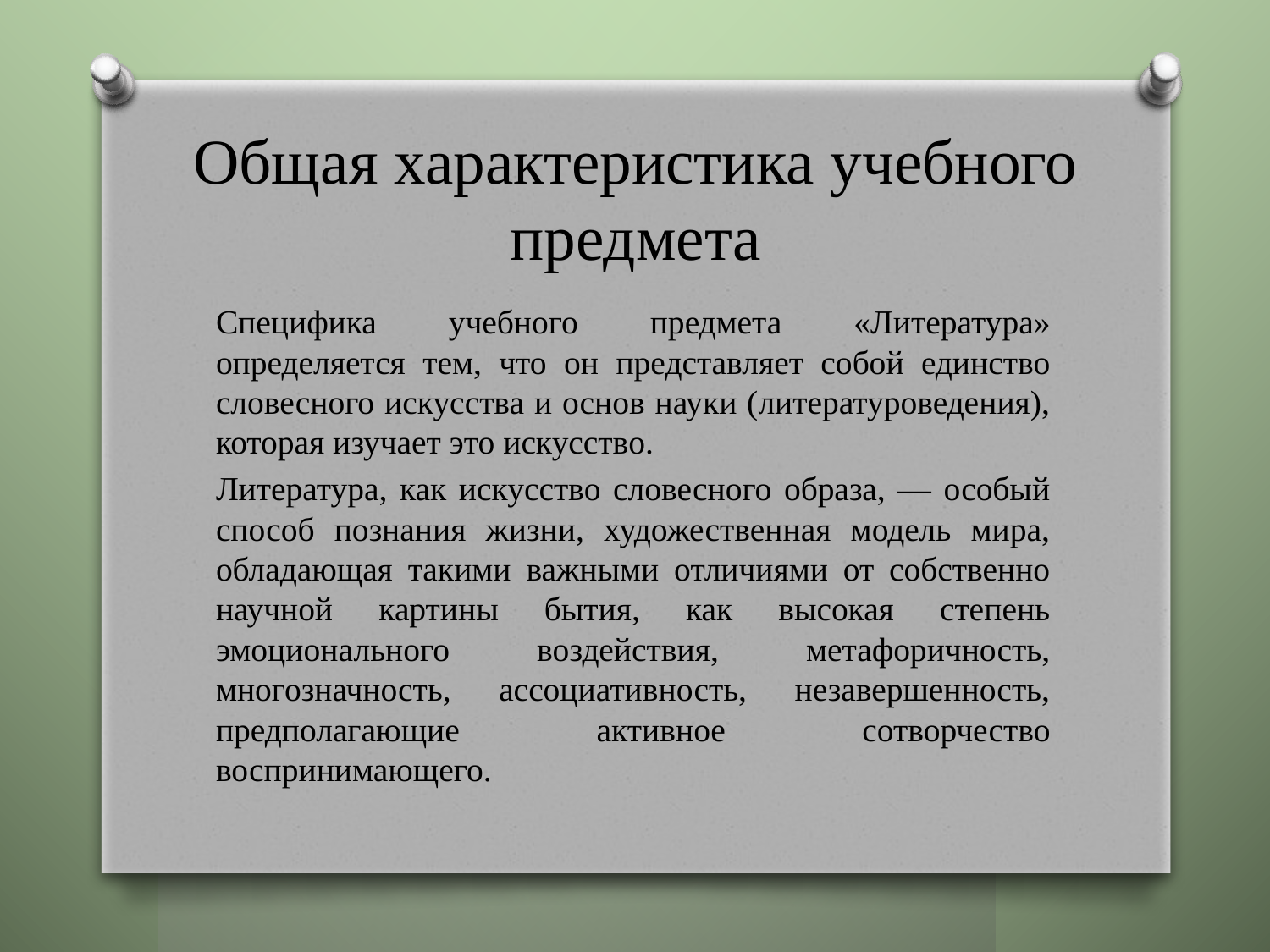

# Общая характеристика учебного предмета
Специфика учебного предмета «Литература» определяется тем, что он представляет собой единство словесного искусства и основ науки (литературоведения), которая изучает это искусство.
Литература, как искусство словесного образа, — особый способ познания жизни, художественная модель мира, обладающая такими важными отличиями от собственно научной картины бытия, как высокая степень эмоционального воздействия, метафоричность, многозначность, ассоциативность, незавершенность, предполагающие активное сотворчество воспринимающего.